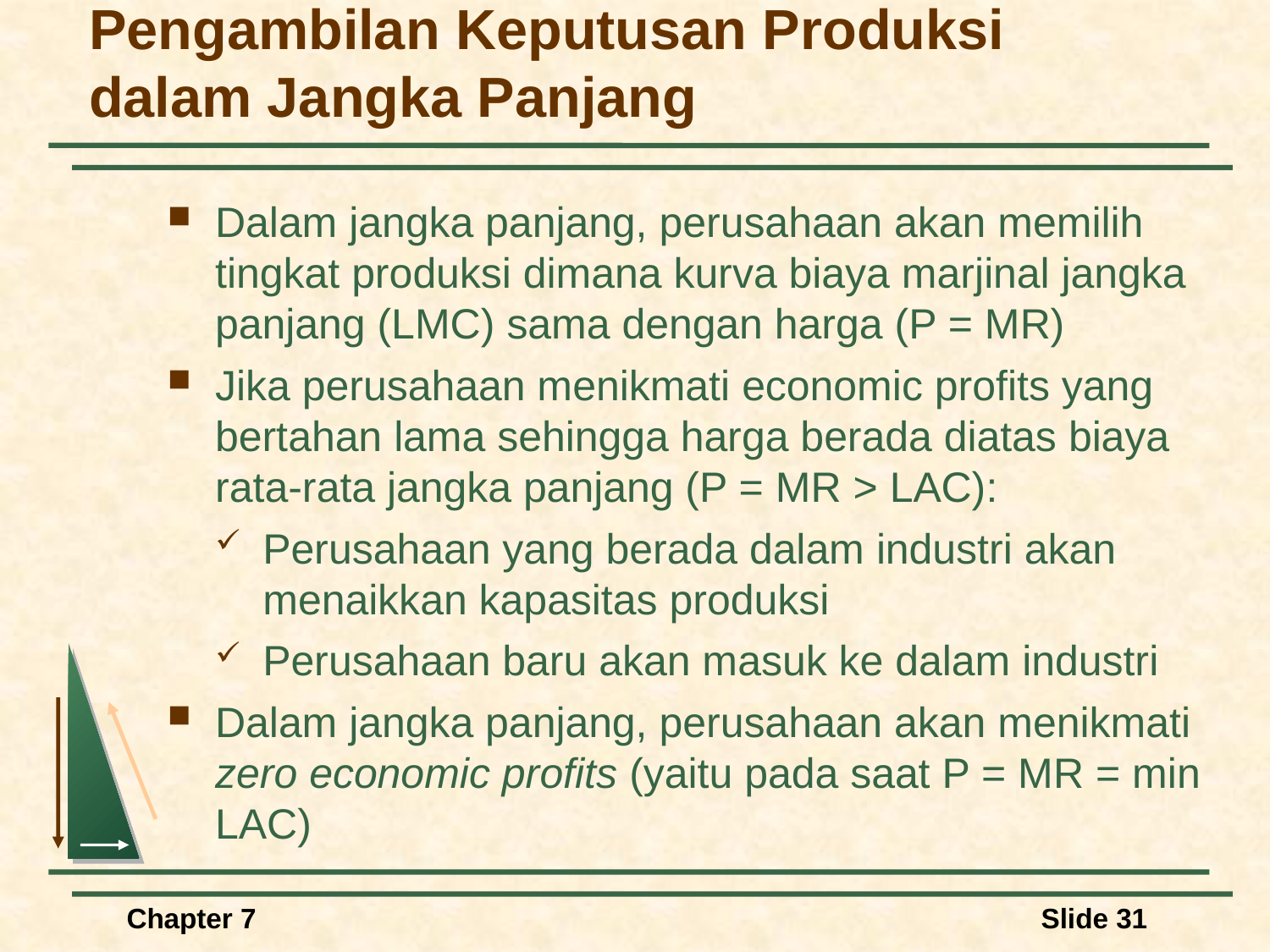

# Pengambilan Keputusan Produksi dalam Jangka Panjang
Dalam jangka panjang, perusahaan akan memilih tingkat produksi dimana kurva biaya marjinal jangka panjang (LMC) sama dengan harga (P = MR)
Jika perusahaan menikmati economic profits yang bertahan lama sehingga harga berada diatas biaya rata-rata jangka panjang (P = MR > LAC):
Perusahaan yang berada dalam industri akan menaikkan kapasitas produksi
Perusahaan baru akan masuk ke dalam industri
Dalam jangka panjang, perusahaan akan menikmati zero economic profits (yaitu pada saat P = MR = min LAC)

Chapter 7
Slide 31